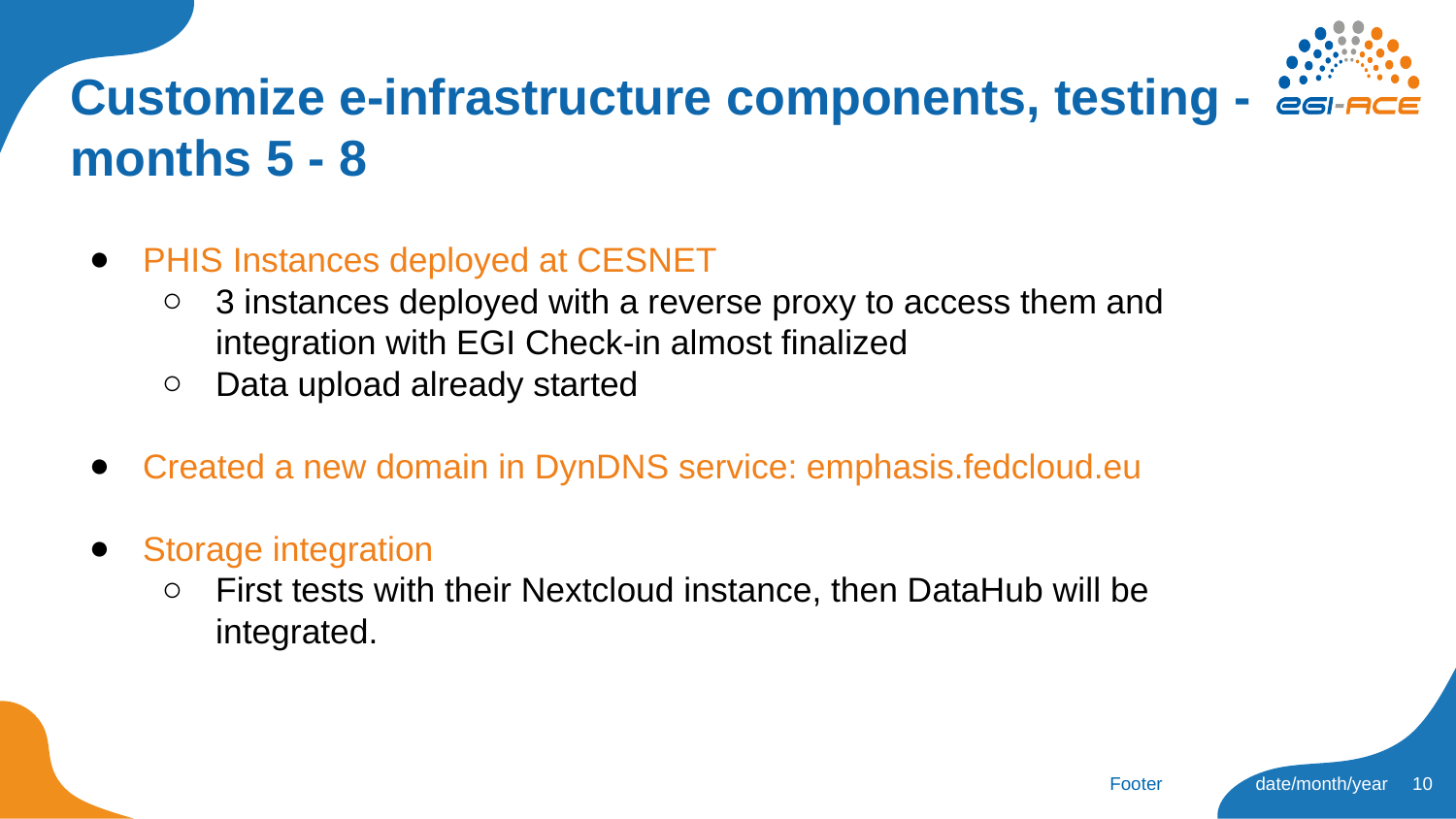

# Customize e-infrastructure components, testing - months 5 - 8

PHIS Instances deployed at CESNET
3 instances deployed with a reverse proxy to access them and integration with EGI Check-in almost finalized
Data upload already started

Created a new domain in DynDNS service: emphasis.fedcloud.eu

Storage integration
First tests with their Nextcloud instance, then DataHub will be integrated.

10
Footer
date/month/year